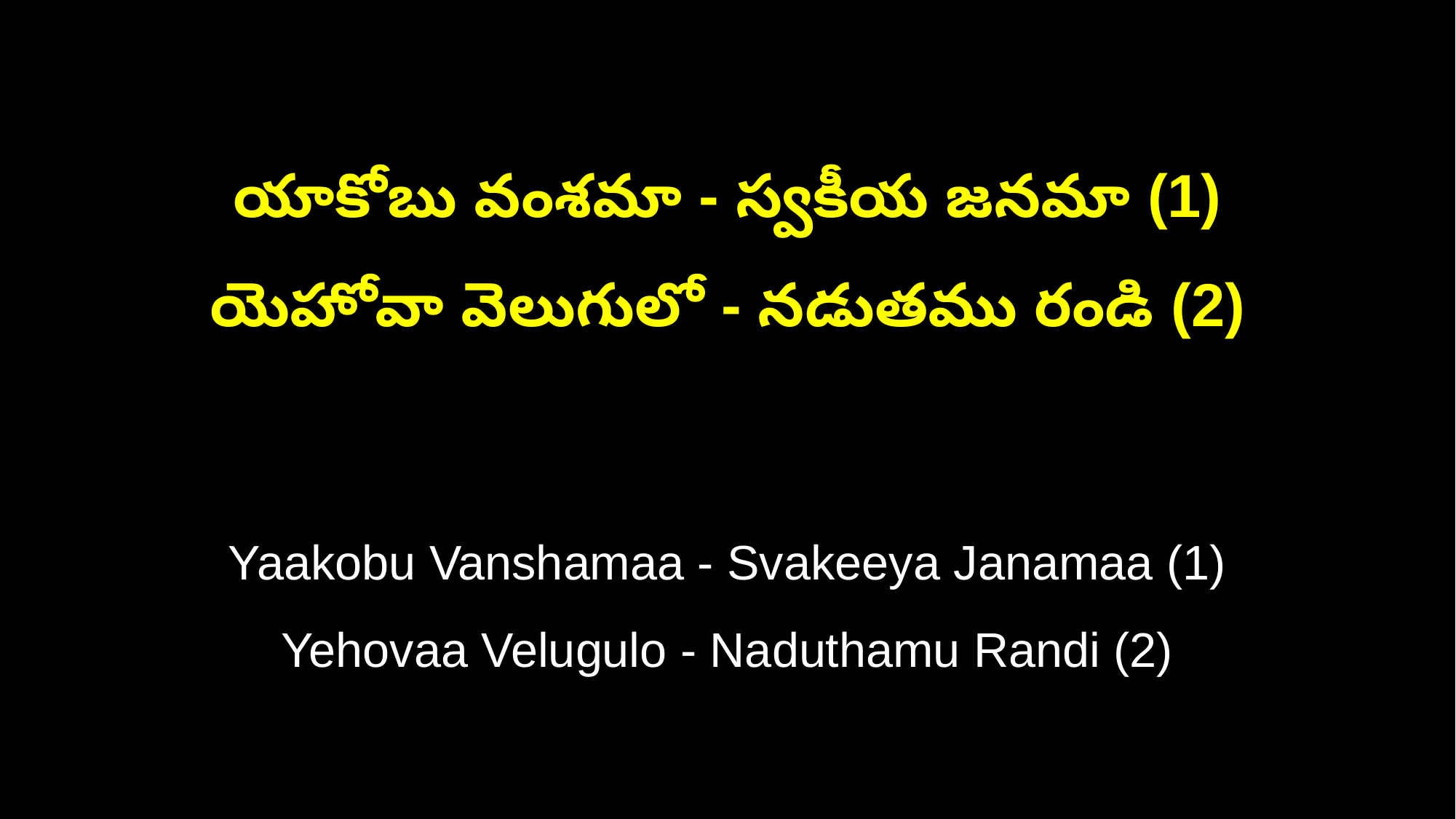

యాకోబు వంశమా - స్వకీయ జనమా (1)
యెహోవా వెలుగులో - నడుతము రండి (2)
Yaakobu Vanshamaa - Svakeeya Janamaa (1)
Yehovaa Velugulo - Naduthamu Randi (2)